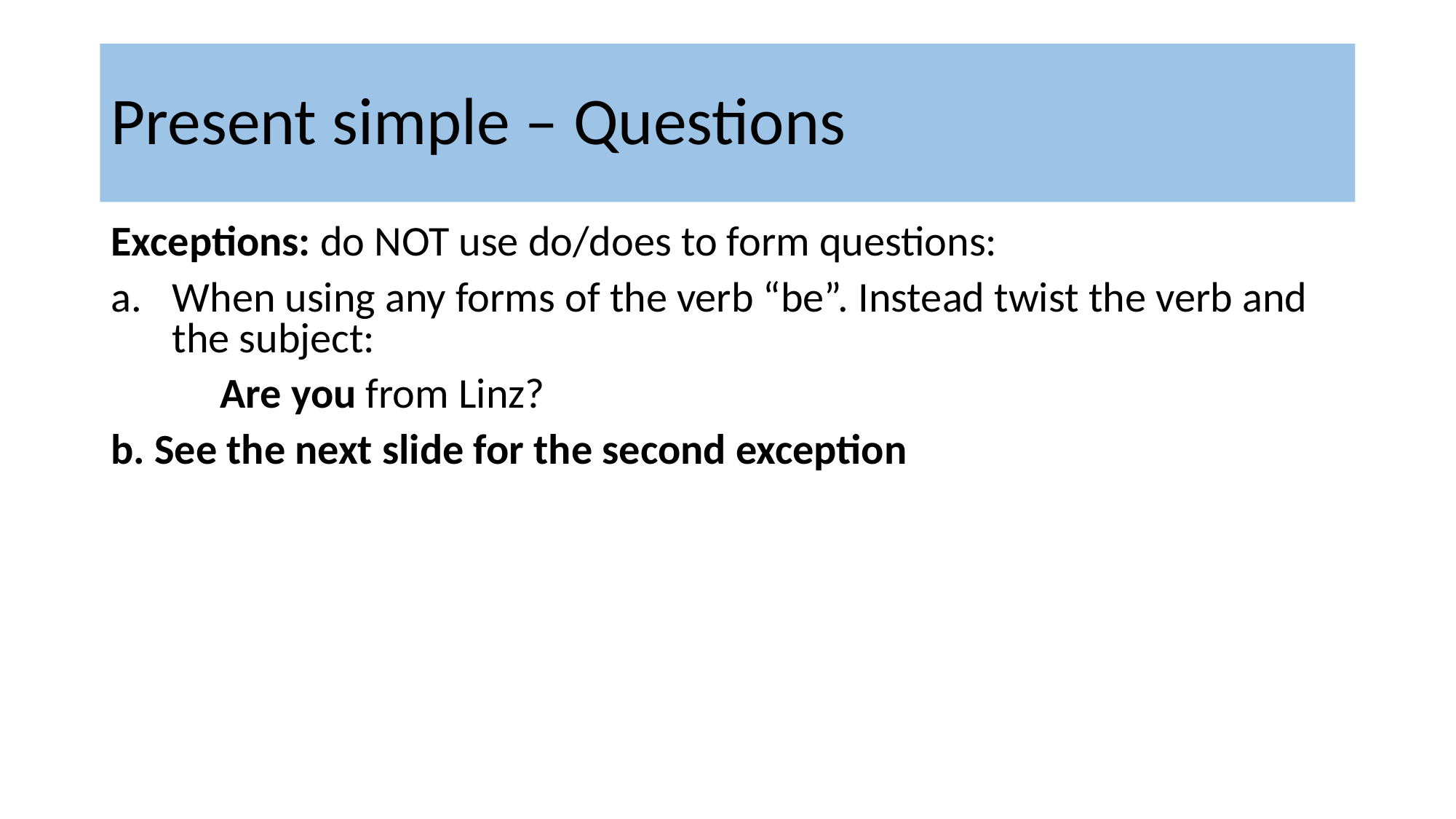

# Present simple – Questions
Exceptions: do NOT use do/does to form questions:
When using any forms of the verb “be”. Instead twist the verb and the subject:
	Are you from Linz?
b. See the next slide for the second exception